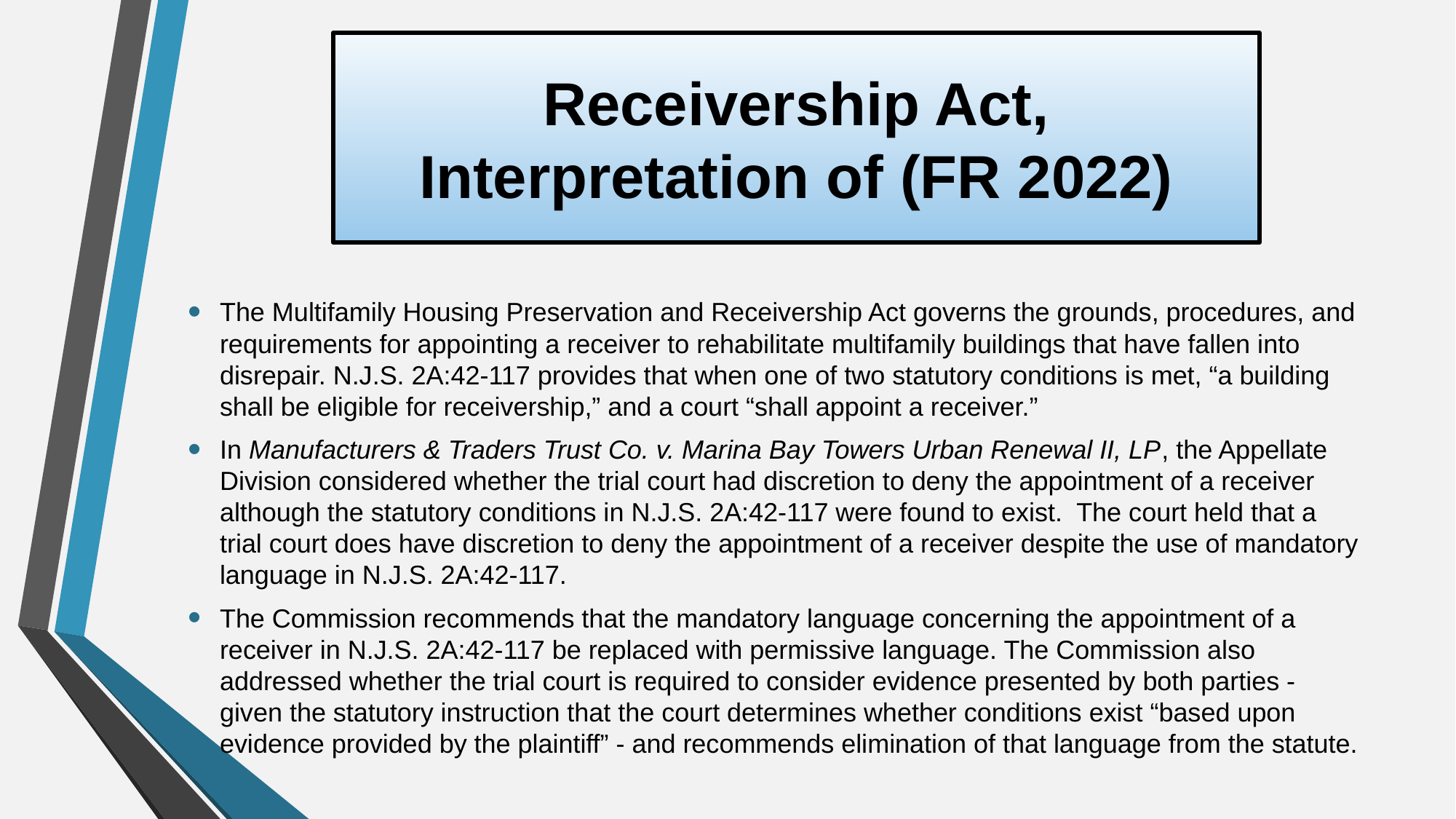

# Receivership Act, Interpretation of (FR 2022)
The Multifamily Housing Preservation and Receivership Act governs the grounds, procedures, and requirements for appointing a receiver to rehabilitate multifamily buildings that have fallen into disrepair. N.J.S. 2A:42-117 provides that when one of two statutory conditions is met, “a building shall be eligible for receivership,” and a court “shall appoint a receiver.”
In Manufacturers & Traders Trust Co. v. Marina Bay Towers Urban Renewal II, LP, the Appellate Division considered whether the trial court had discretion to deny the appointment of a receiver although the statutory conditions in N.J.S. 2A:42-117 were found to exist.  The court held that a trial court does have discretion to deny the appointment of a receiver despite the use of mandatory language in N.J.S. 2A:42-117.
The Commission recommends that the mandatory language concerning the appointment of a receiver in N.J.S. 2A:42-117 be replaced with permissive language. The Commission also addressed whether the trial court is required to consider evidence presented by both parties - given the statutory instruction that the court determines whether conditions exist “based upon evidence provided by the plaintiff” - and recommends elimination of that language from the statute.